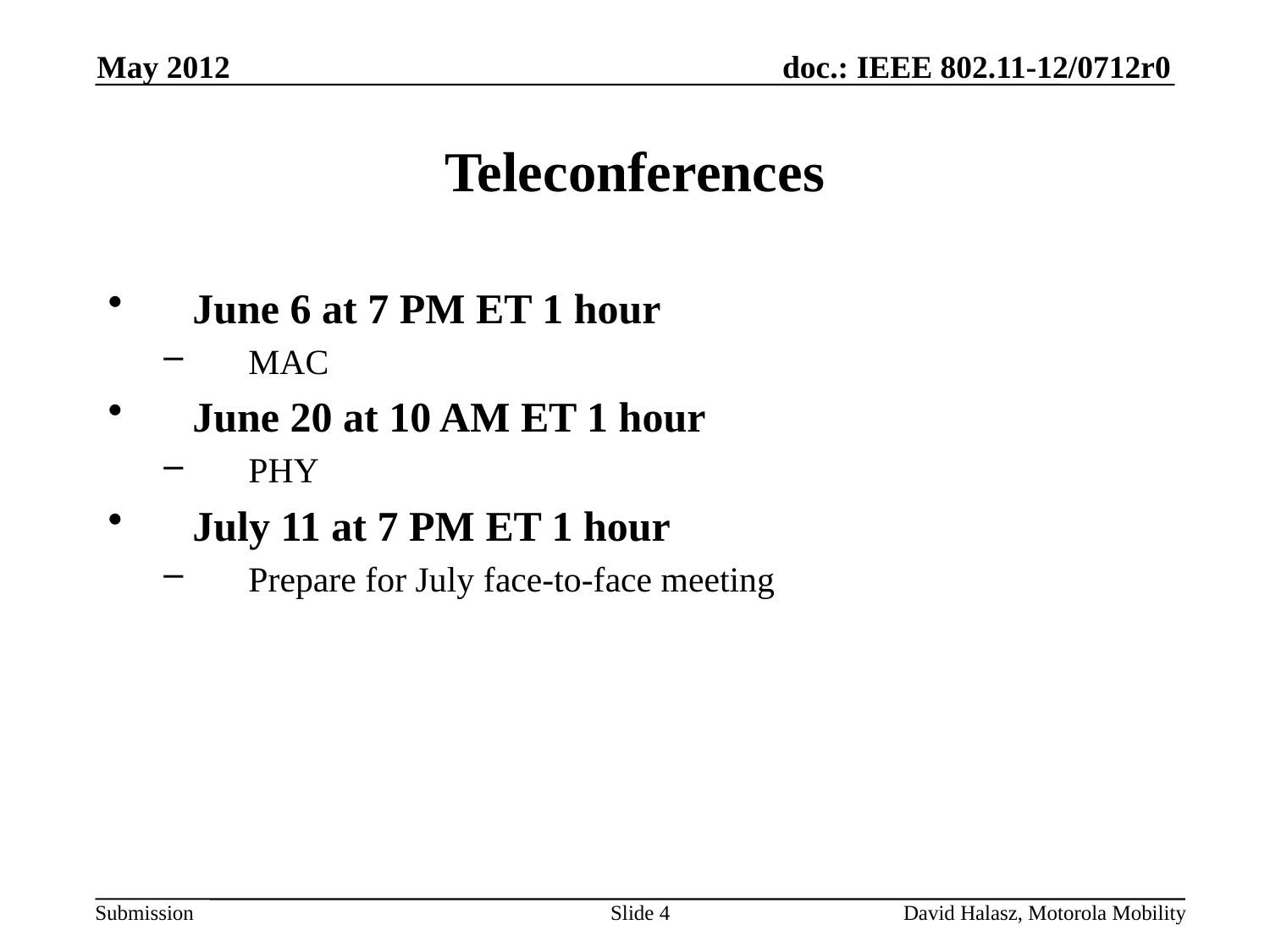

May 2012
# Teleconferences
June 6 at 7 PM ET 1 hour
MAC
June 20 at 10 AM ET 1 hour
PHY
July 11 at 7 PM ET 1 hour
Prepare for July face-to-face meeting

Slide 4
David Halasz, Motorola Mobility